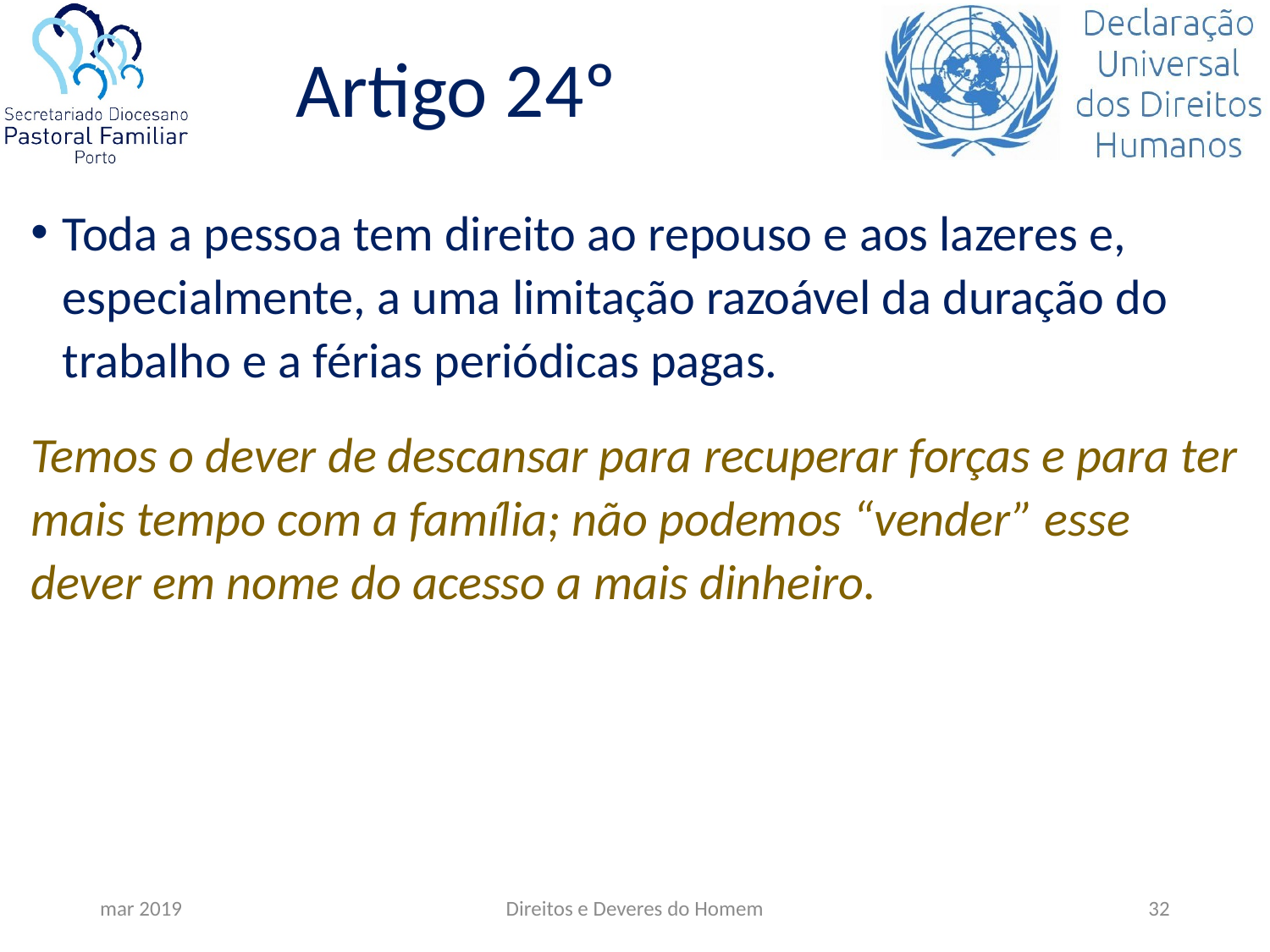

# Artigo 24º
Toda a pessoa tem direito ao repouso e aos lazeres e, especialmente, a uma limitação razoável da duração do trabalho e a férias periódicas pagas.
Temos o dever de descansar para recuperar forças e para ter mais tempo com a família; não podemos “vender” esse dever em nome do acesso a mais dinheiro.
mar 2019
Direitos e Deveres do Homem
32